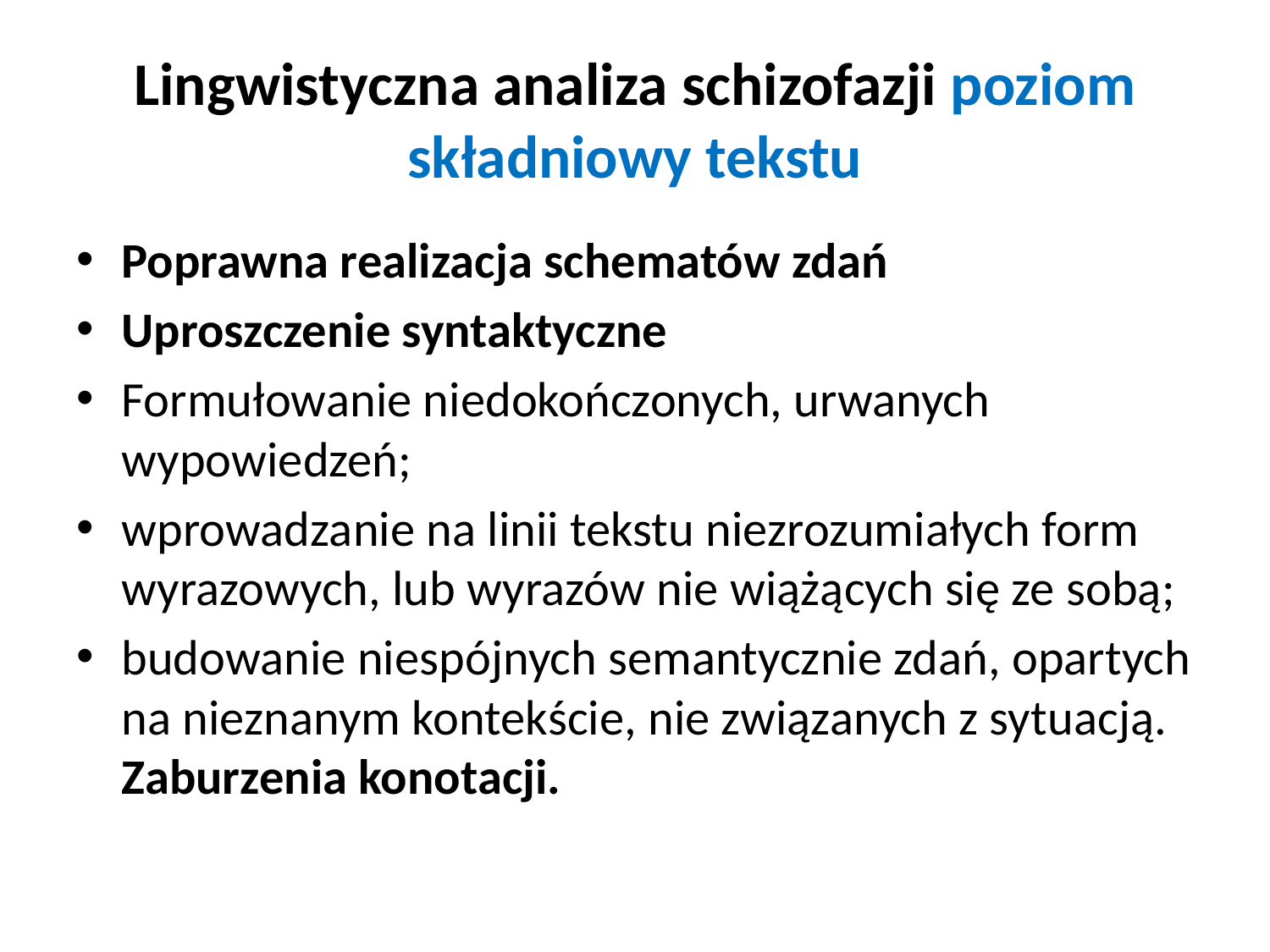

# Lingwistyczna analiza schizofazji poziom składniowy tekstu
Poprawna realizacja schematów zdań
Uproszczenie syntaktyczne
Formułowanie niedokończonych, urwanych wypowiedzeń;
wprowadzanie na linii tekstu niezrozumiałych form wyrazowych, lub wyrazów nie wiążących się ze sobą;
budowanie niespójnych semantycznie zdań, opartych na nieznanym kontekście, nie związanych z sytuacją. Zaburzenia konotacji.